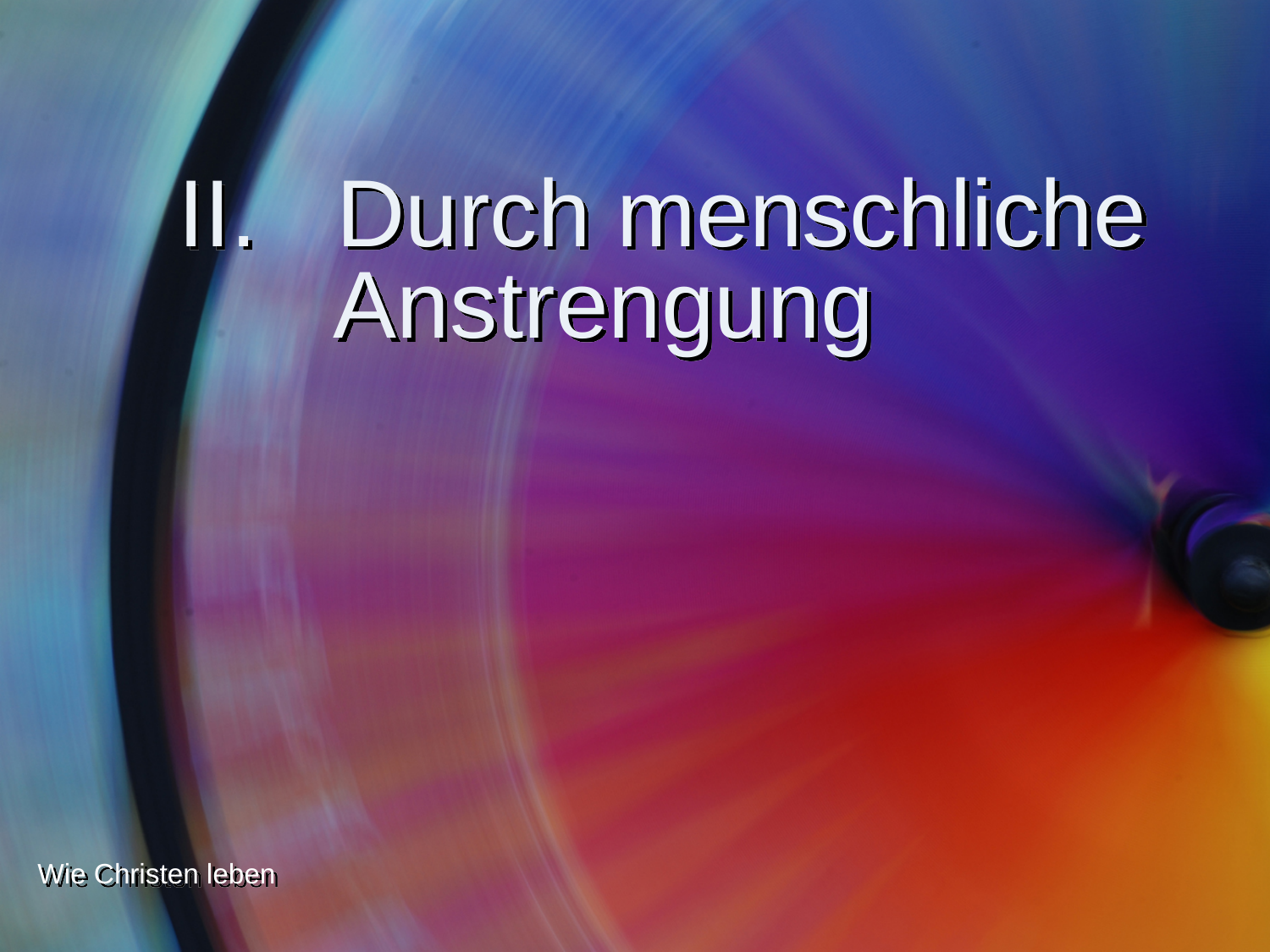

# II.   Durch menschliche Anstrengung
Wie Christen leben